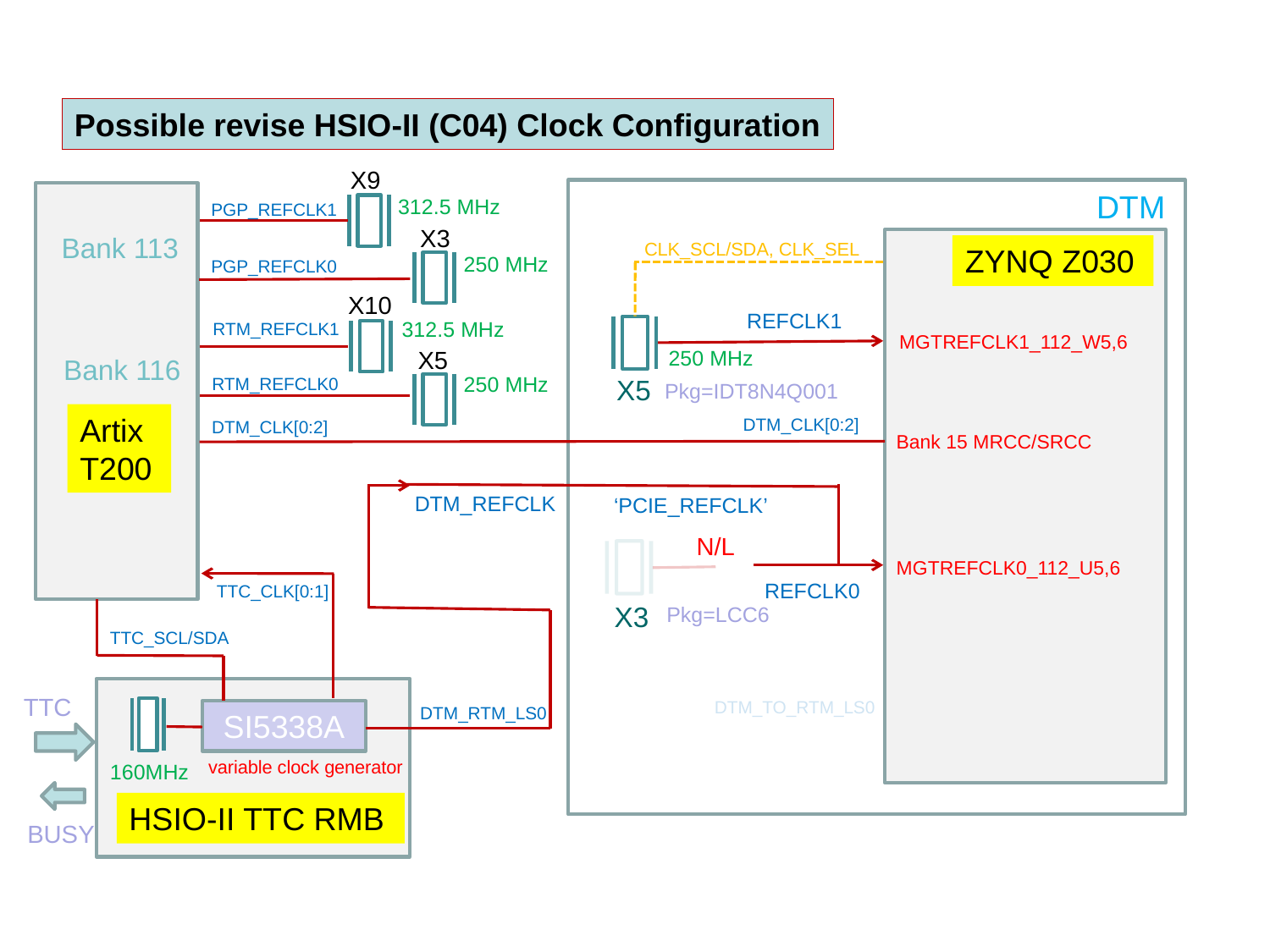

Possible revise HSIO-II (C04) Clock Configuration
X9

DTM

312.5 MHz
PGP_REFCLK1

X3
Bank 113

CLK_SCL/SDA, CLK_SEL
ZYNQ Z030
250 MHz
PGP_REFCLK0

X10
REFCLK1
312.5 MHz
RTM_REFCLK1

MGTREFCLK1_112_W5,6
X5
250 MHz
Bank 116
250 MHz
RTM_REFCLK0
X5
Pkg=IDT8N4Q001

Artix T200
DTM_CLK[0:2]
DTM_CLK[0:2]
Bank 15 MRCC/SRCC
DTM_REFCLK
‘PCIE_REFCLK’
N/L

MGTREFCLK0_112_U5,6
REFCLK0
TTC_CLK[0:1]
X3
Pkg=LCC6
TTC_SCL/SDA

TTC
DTM_TO_RTM_LS0
DTM_RTM_LS0

SI5338A

variable clock generator
160MHz

HSIO-II TTC RMB
BUSY